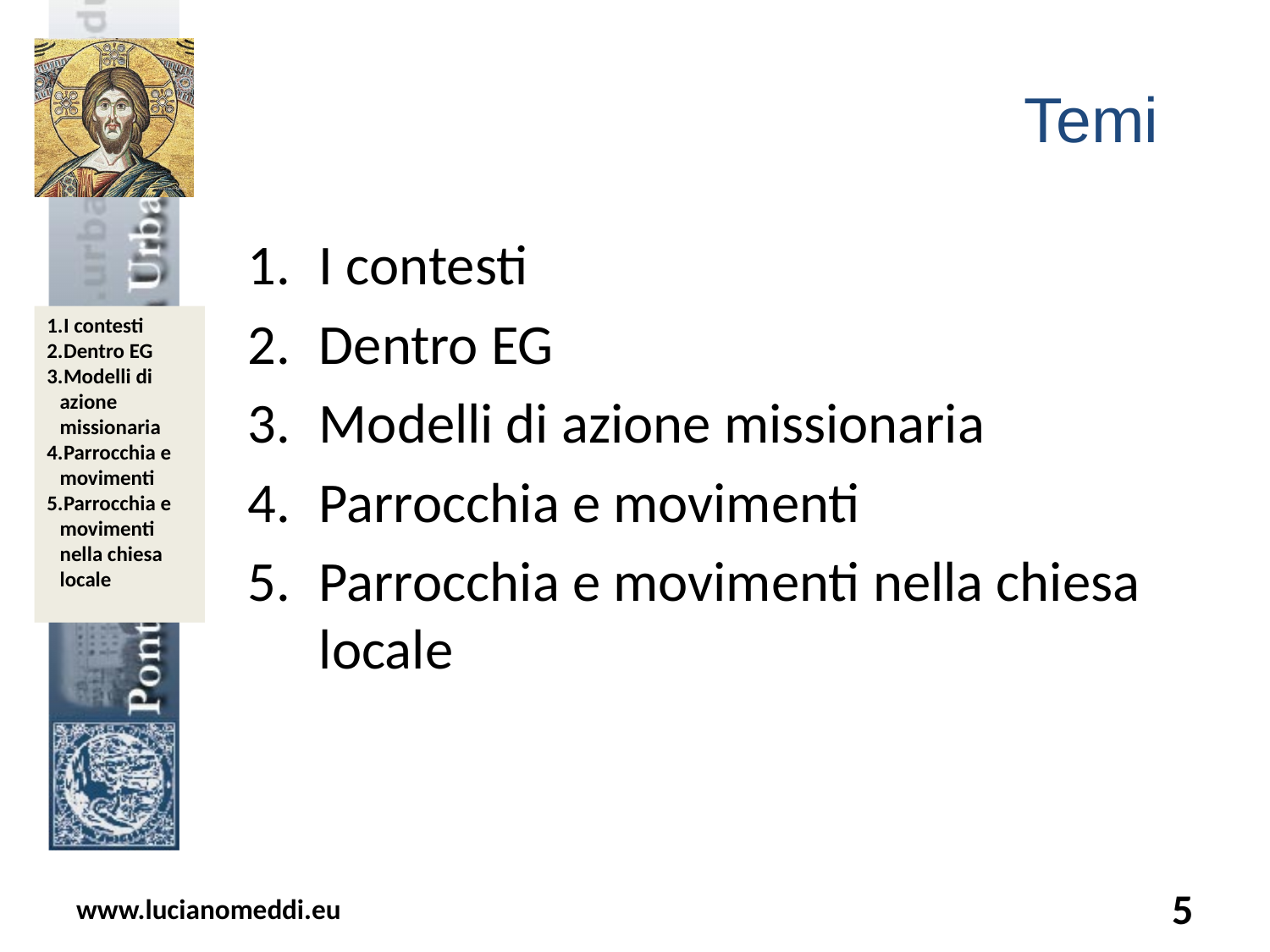

# Temi
I contesti
Dentro EG
Modelli di azione missionaria
Parrocchia e movimenti
Parrocchia e movimenti nella chiesa locale

www.lucianomeddi.eu
5